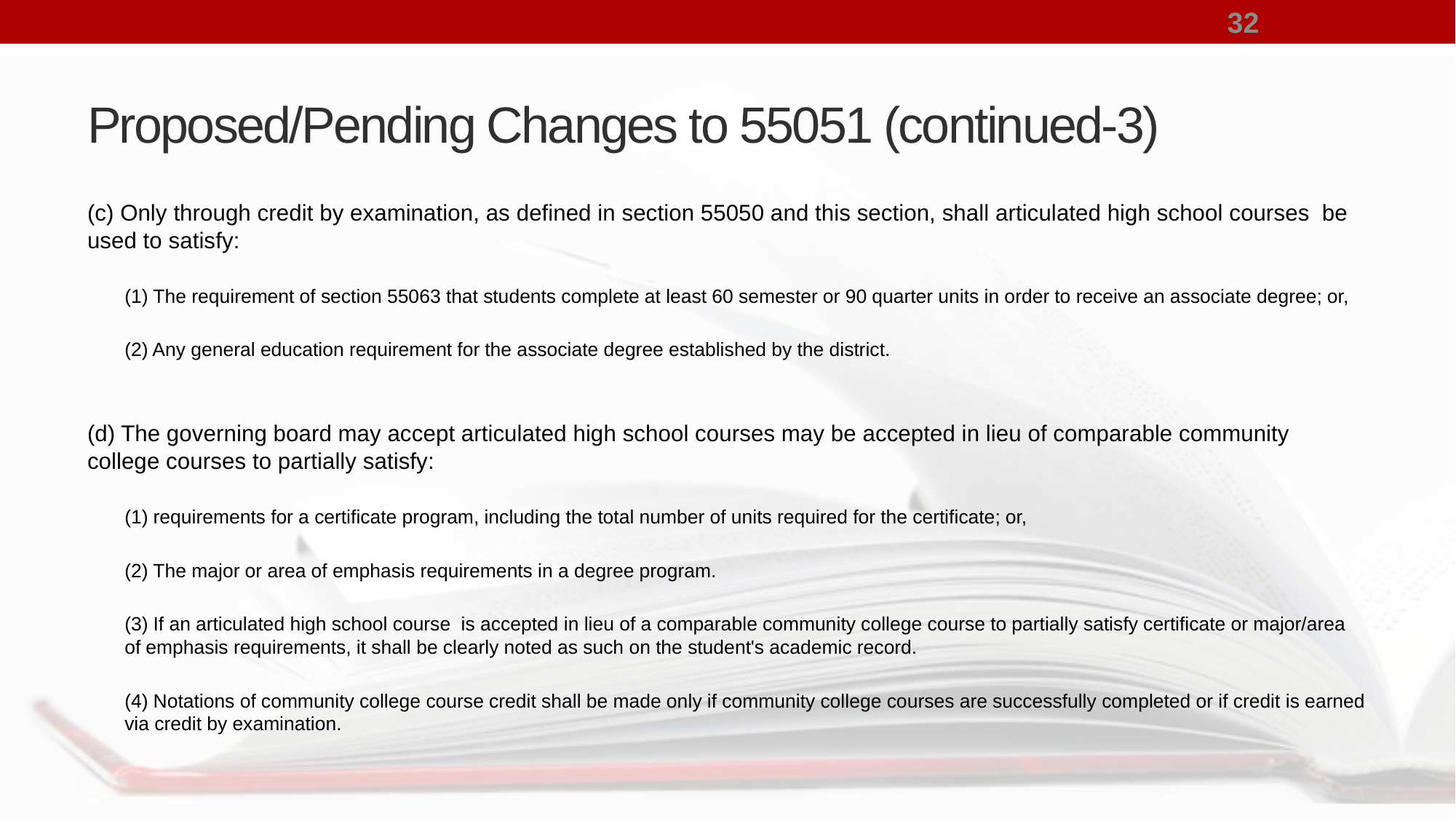

32
# Proposed/Pending Changes to 55051 (continued-3)
(c) Only through credit by examination, as defined in section 55050 and this section, shall articulated high school courses  be used to satisfy:

(1) The requirement of section 55063 that students complete at least 60 semester or 90 quarter units in order to receive an associate degree; or,

(2) Any general education requirement for the associate degree established by the district.

(d) The governing board may accept articulated high school courses may be accepted in lieu of comparable community college courses to partially satisfy:

(1) requirements for a certificate program, including the total number of units required for the certificate; or,

(2) The major or area of emphasis requirements in a degree program.

(3) If an articulated high school course  is accepted in lieu of a comparable community college course to partially satisfy certificate or major/area of emphasis requirements, it shall be clearly noted as such on the student's academic record.

(4) Notations of community college course credit shall be made only if community college courses are successfully completed or if credit is earned via credit by examination.